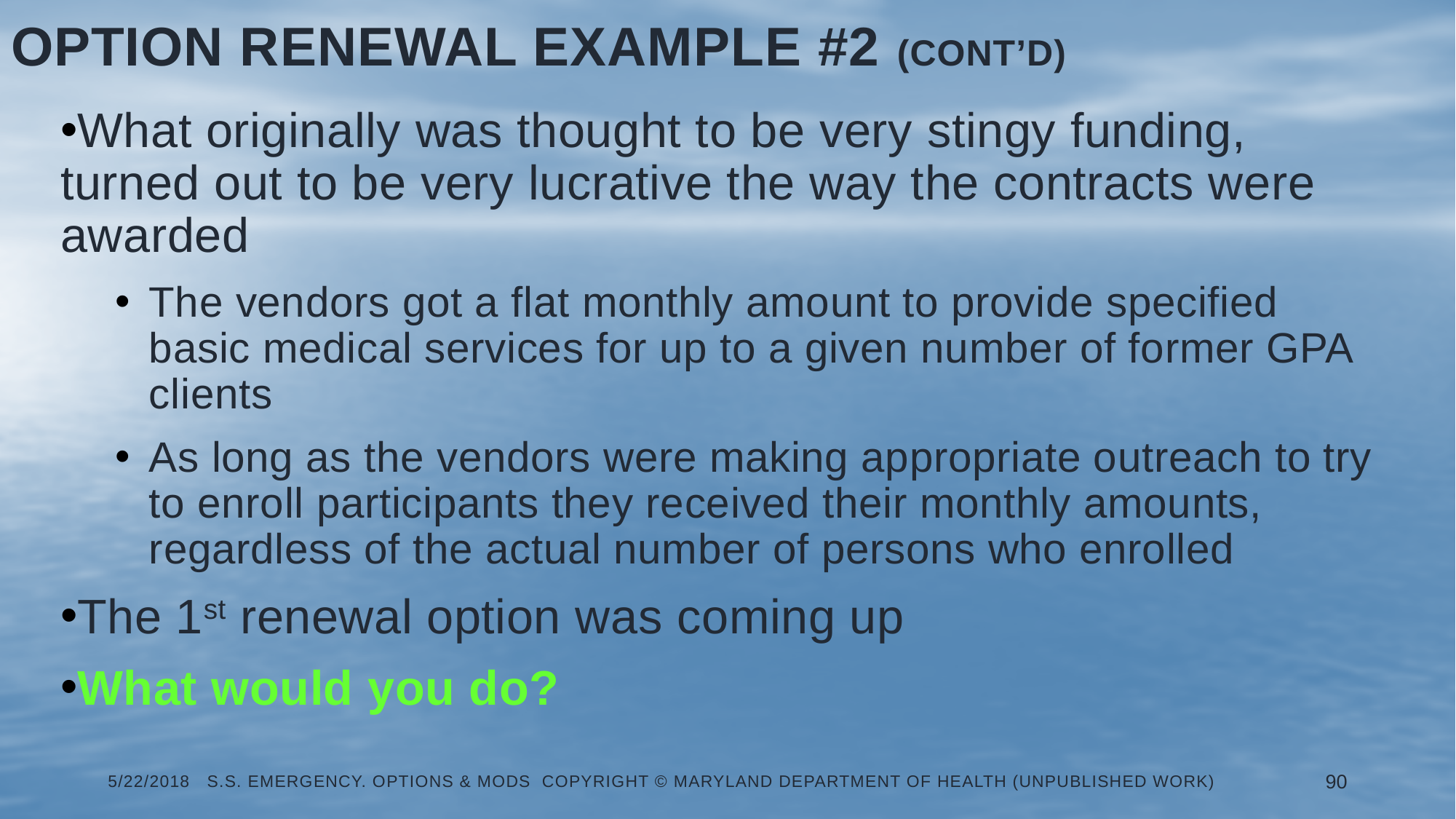

Option Renewal Example #2 (Cont’d)
What originally was thought to be very stingy funding, turned out to be very lucrative the way the contracts were awarded
The vendors got a flat monthly amount to provide specified basic medical services for up to a given number of former GPA clients
As long as the vendors were making appropriate outreach to try to enroll participants they received their monthly amounts, regardless of the actual number of persons who enrolled
The 1st renewal option was coming up
What would you do?

5/22/2018   S.S. Emergency. Options & Mods  Copyright © Maryland Department of Health (Unpublished Work)
90